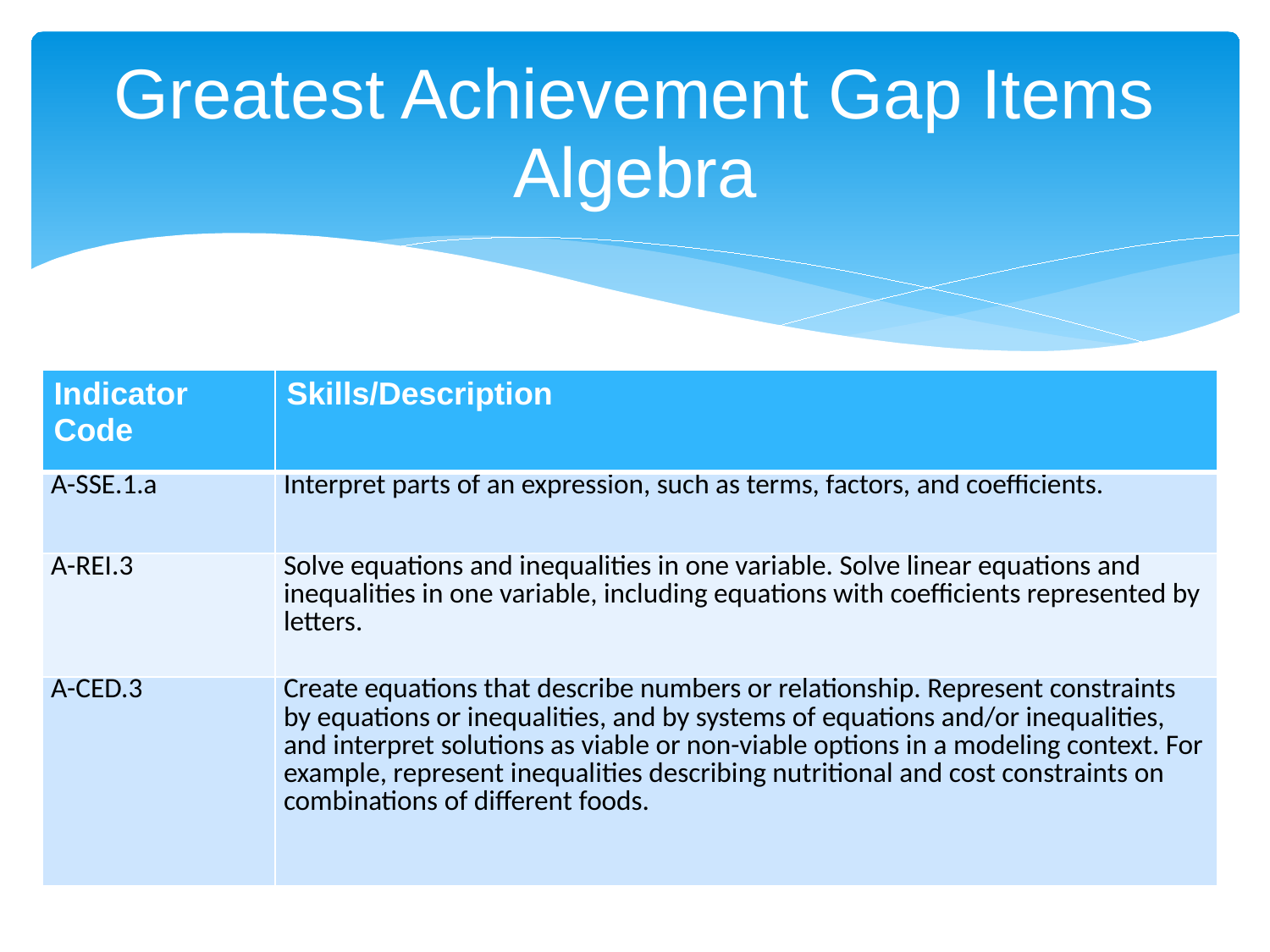

# Greatest Achievement Gap Items Algebra
| Indicator Code | Skills/Description |
| --- | --- |
| A-SSE.1.a | Interpret parts of an expression, such as terms, factors, and coefficients. |
| A-REI.3 | Solve equations and inequalities in one variable. Solve linear equations and inequalities in one variable, including equations with coefficients represented by letters. |
| A-CED.3 | Create equations that describe numbers or relationship. Represent constraints by equations or inequalities, and by systems of equations and/or inequalities, and interpret solutions as viable or non-viable options in a modeling context. For example, represent inequalities describing nutritional and cost constraints on combinations of different foods. |